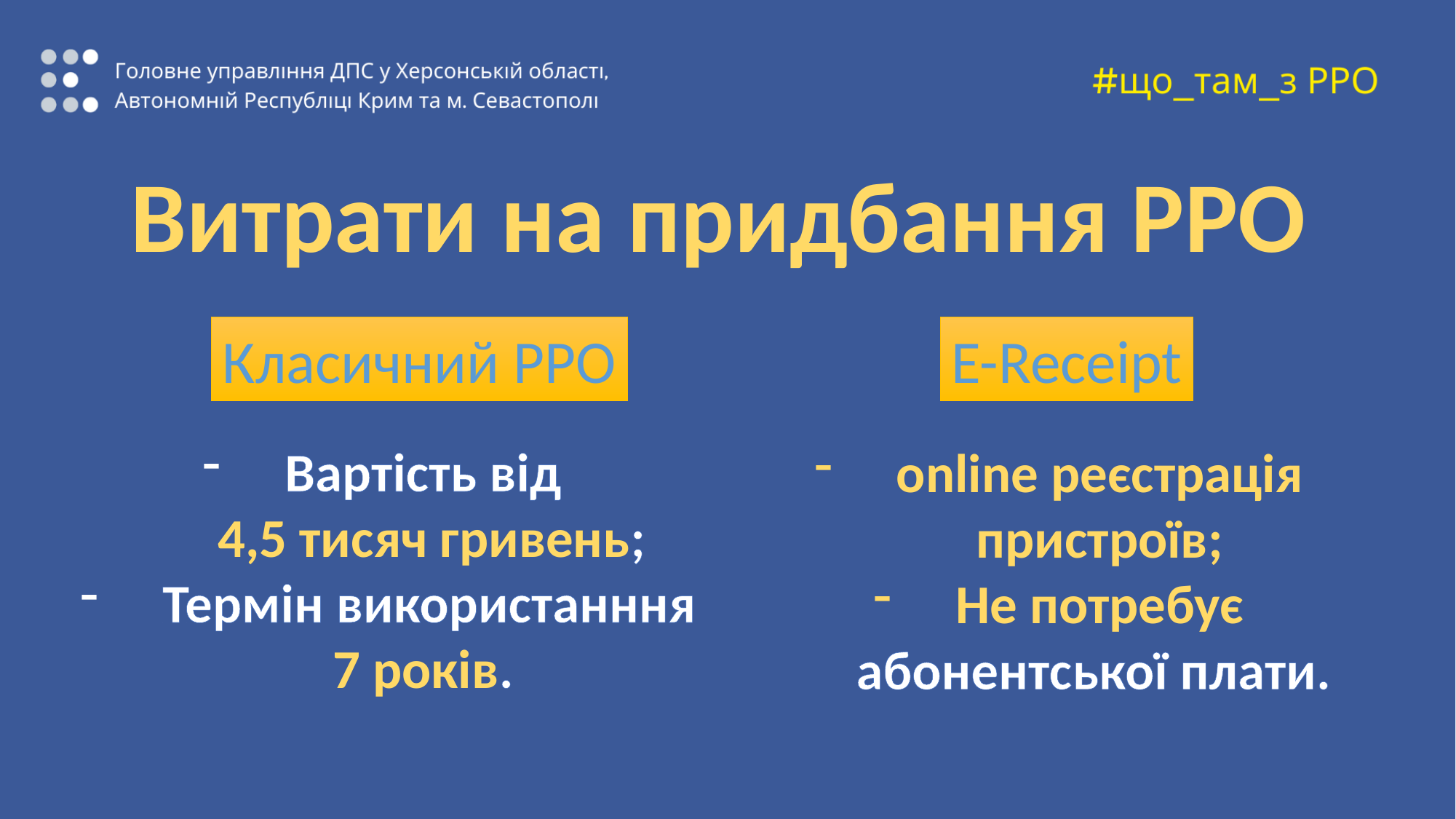

Витрати на придбання РРО
Класичний РРО
E-Receipt
Вартість від
       4,5 тисяч гривень;
Термін використанння 7 років.
оnline реєстрація пристроїв;
Не потребує абонентської плати.